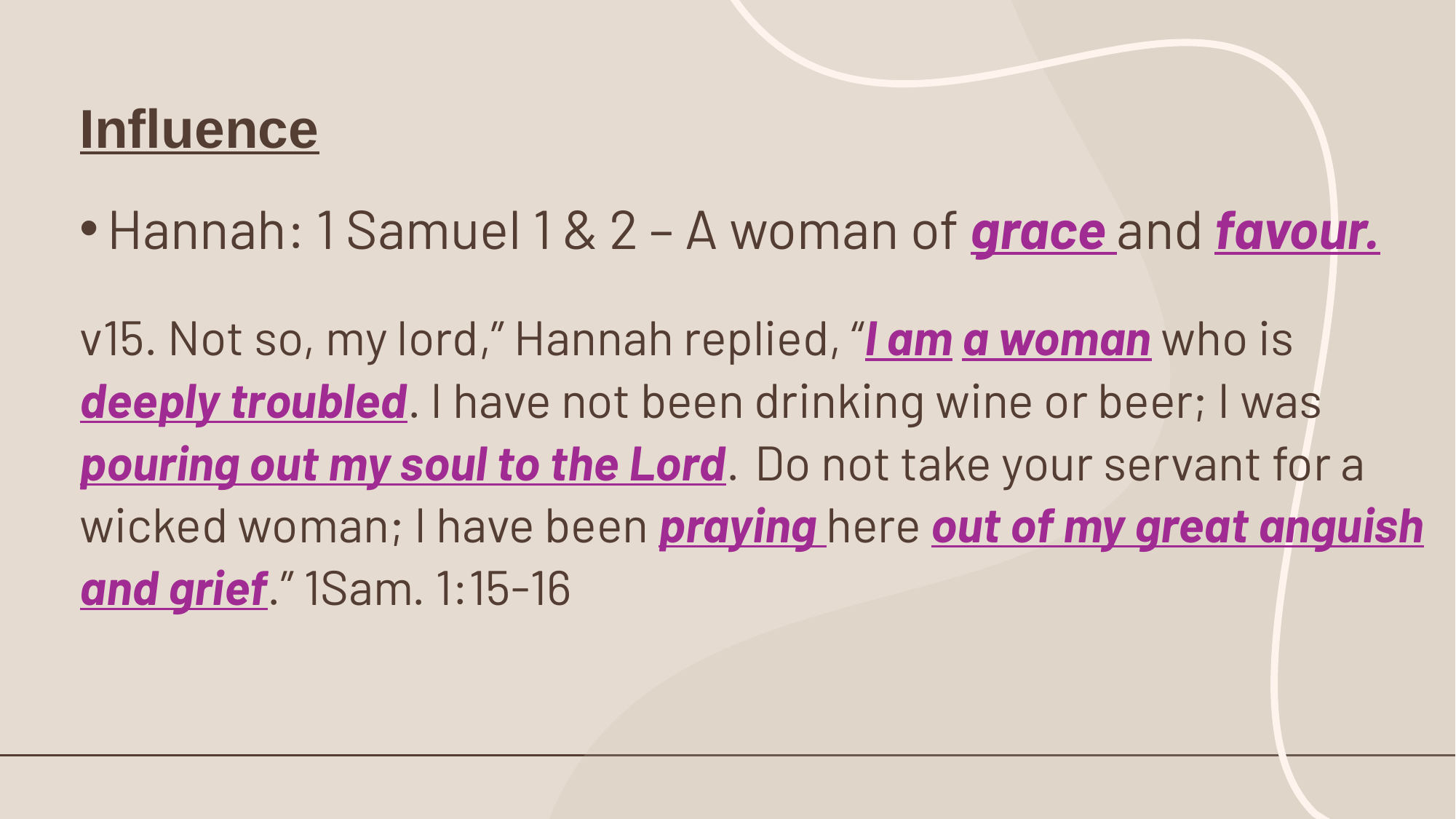

# Influence
Hannah: 1 Samuel 1 & 2 – A woman of grace and favour.
v15. Not so, my lord,” Hannah replied, “I am a woman who is deeply troubled. I have not been drinking wine or beer; I was pouring out my soul to the Lord.  Do not take your servant for a wicked woman; I have been praying here out of my great anguish and grief.” 1Sam. 1:15-16